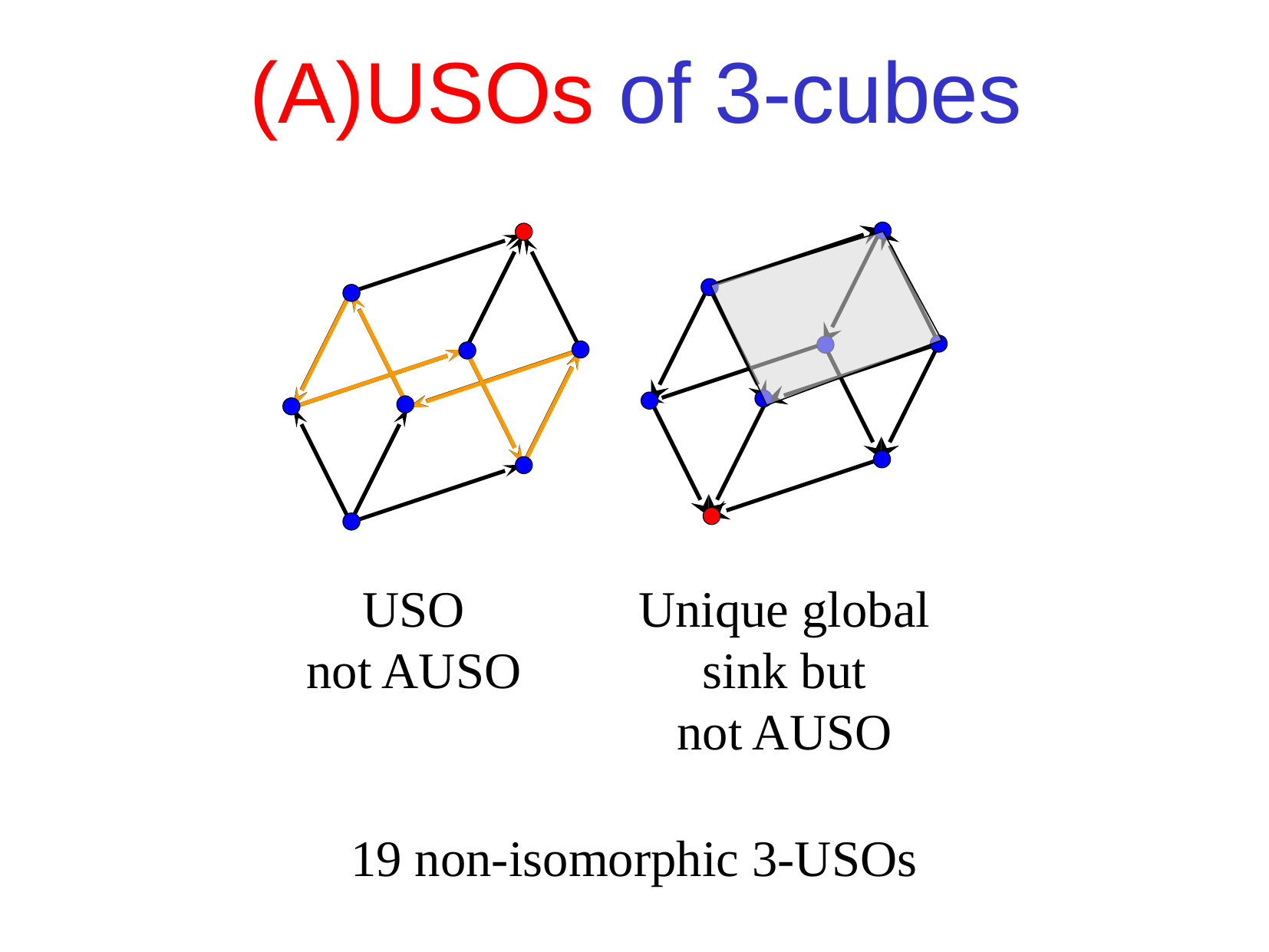

(A)USOs of 3-cubes

USO
not AUSO
Unique global sink but
not AUSO
19 non-isomorphic 3-USOs